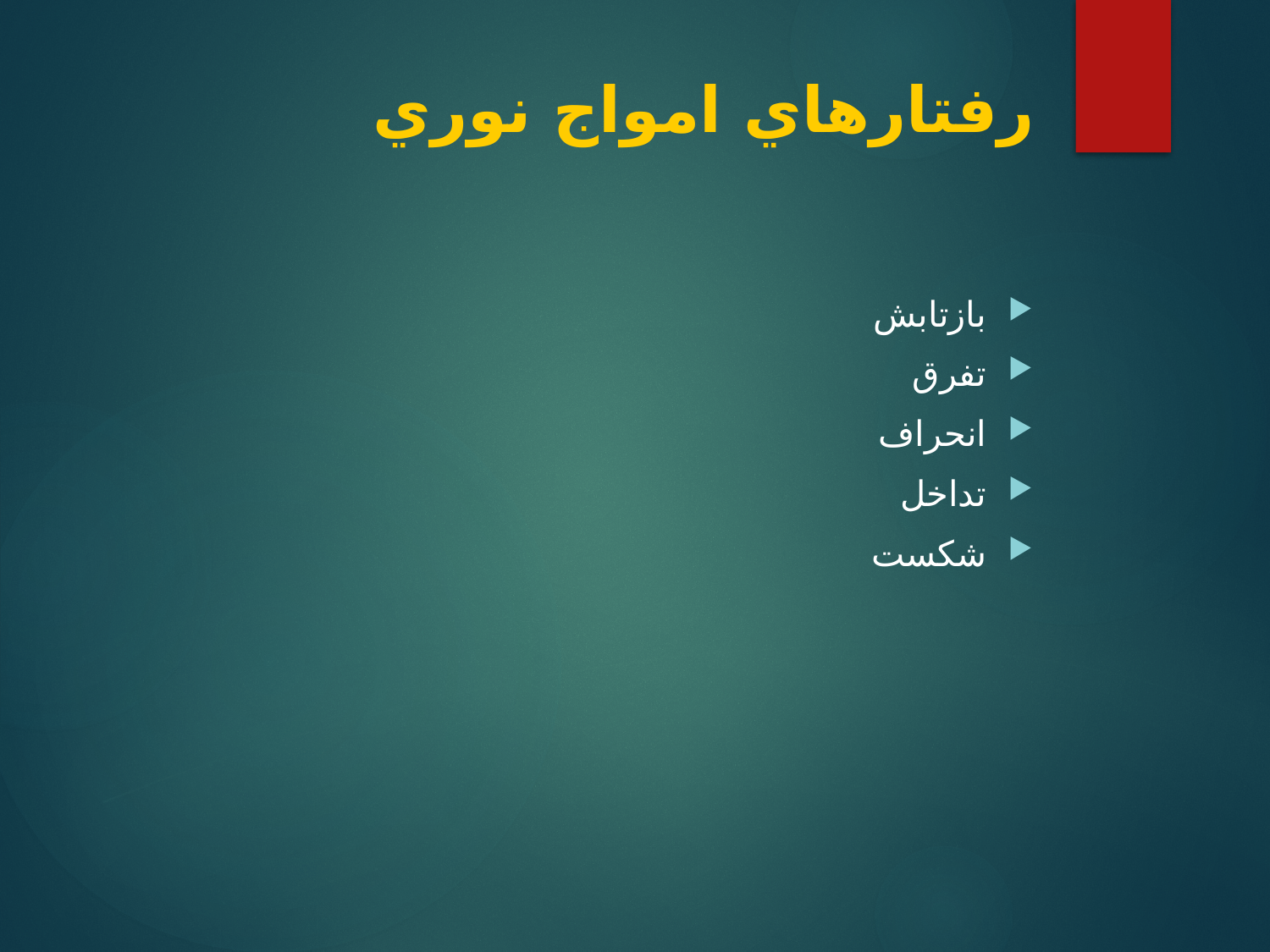

# رفتارهاي امواج نوري
بازتابش
تفرق
انحراف
تداخل
شكست